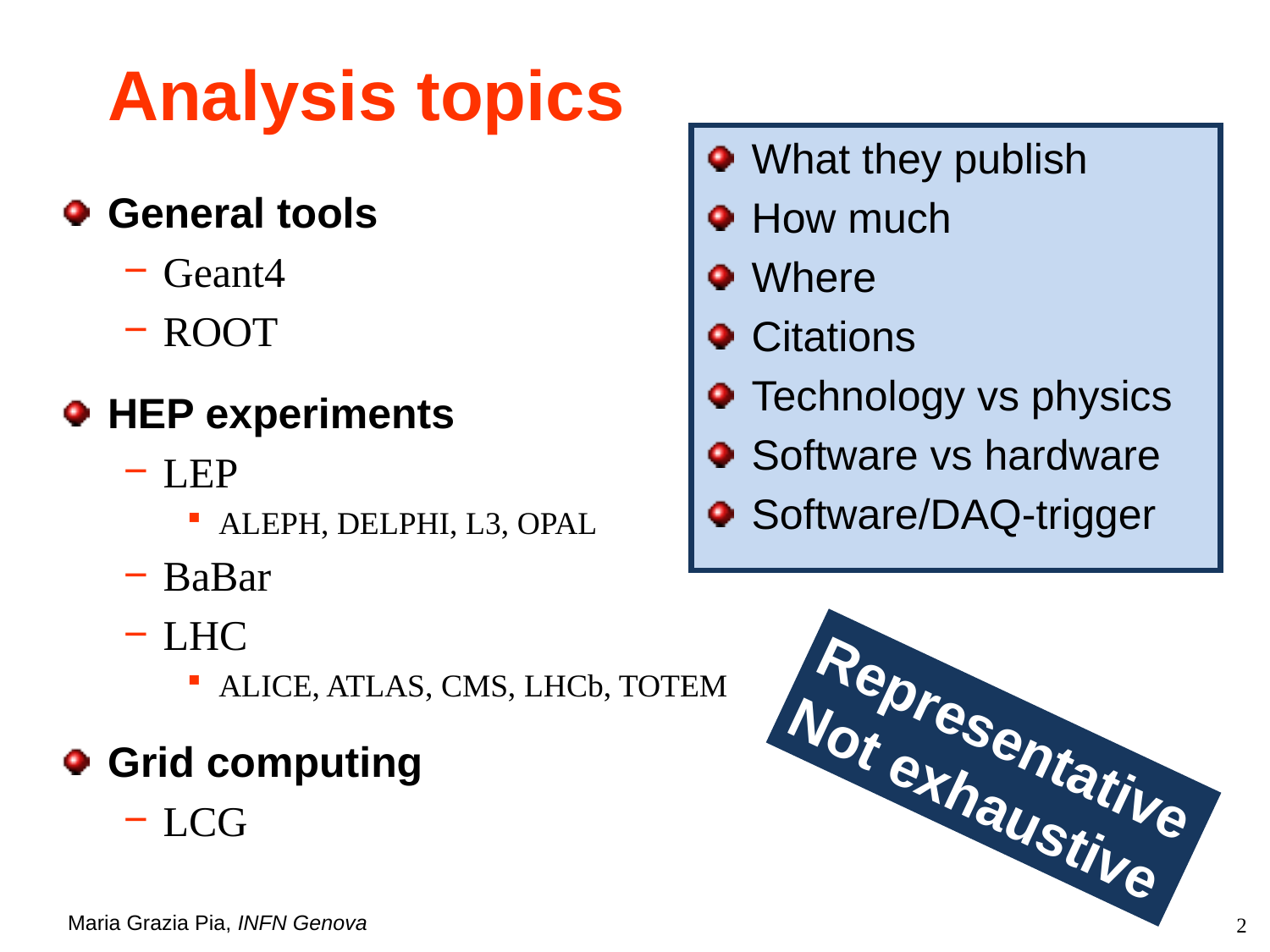

# Analysis topics
What they publish
How much
Where
Citations
Technology vs physics
Software vs hardware
Software/DAQ-trigger

General tools
Geant4
ROOT
HEP experiments
LEP
ALEPH, DELPHI, L3, OPAL
BaBar
LHC
ALICE, ATLAS, CMS, LHCb, TOTEM
Grid computing
LCG
Representative
Not exhaustive